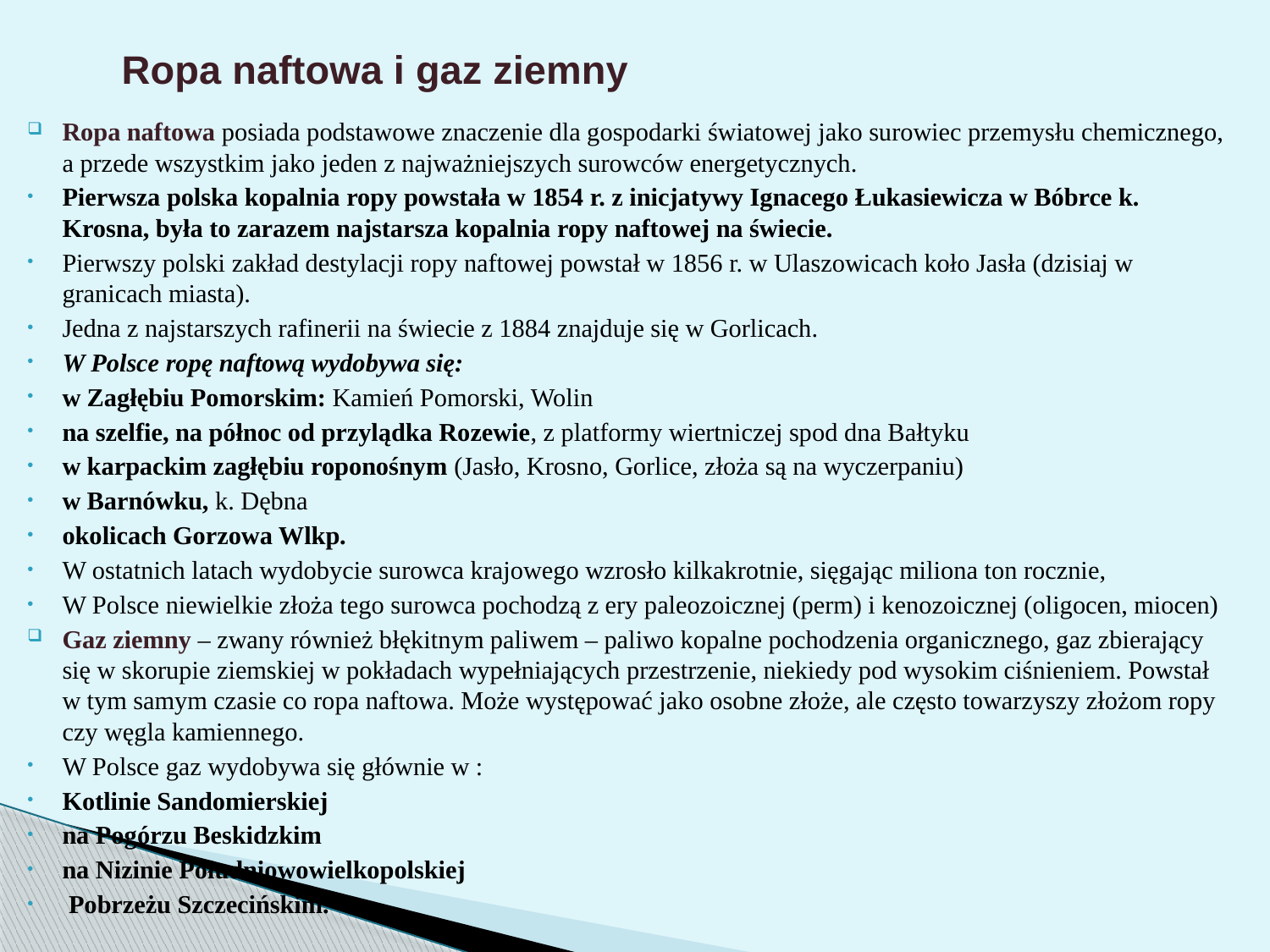

# Ropa naftowa i gaz ziemny
Ropa naftowa posiada podstawowe znaczenie dla gospodarki światowej jako surowiec przemysłu chemicznego, a przede wszystkim jako jeden z najważniejszych surowców energetycznych.
Pierwsza polska kopalnia ropy powstała w 1854 r. z inicjatywy Ignacego Łukasiewicza w Bóbrce k. Krosna, była to zarazem najstarsza kopalnia ropy naftowej na świecie.
Pierwszy polski zakład destylacji ropy naftowej powstał w 1856 r. w Ulaszowicach koło Jasła (dzisiaj w granicach miasta).
Jedna z najstarszych rafinerii na świecie z 1884 znajduje się w Gorlicach.
W Polsce ropę naftową wydobywa się:
w Zagłębiu Pomorskim: Kamień Pomorski, Wolin
na szelfie, na północ od przylądka Rozewie, z platformy wiertniczej spod dna Bałtyku
w karpackim zagłębiu roponośnym (Jasło, Krosno, Gorlice, złoża są na wyczerpaniu)
w Barnówku, k. Dębna
okolicach Gorzowa Wlkp.
W ostatnich latach wydobycie surowca krajowego wzrosło kilkakrotnie, sięgając miliona ton rocznie,
W Polsce niewielkie złoża tego surowca pochodzą z ery paleozoicznej (perm) i kenozoicznej (oligocen, miocen)
Gaz ziemny – zwany również błękitnym paliwem – paliwo kopalne pochodzenia organicznego, gaz zbierający się w skorupie ziemskiej w pokładach wypełniających przestrzenie, niekiedy pod wysokim ciśnieniem. Powstał w tym samym czasie co ropa naftowa. Może występować jako osobne złoże, ale często towarzyszy złożom ropy czy węgla kamiennego.
W Polsce gaz wydobywa się głównie w :
Kotlinie Sandomierskiej
na Pogórzu Beskidzkim
na Nizinie Południowowielkopolskiej
 Pobrzeżu Szczecińskim.